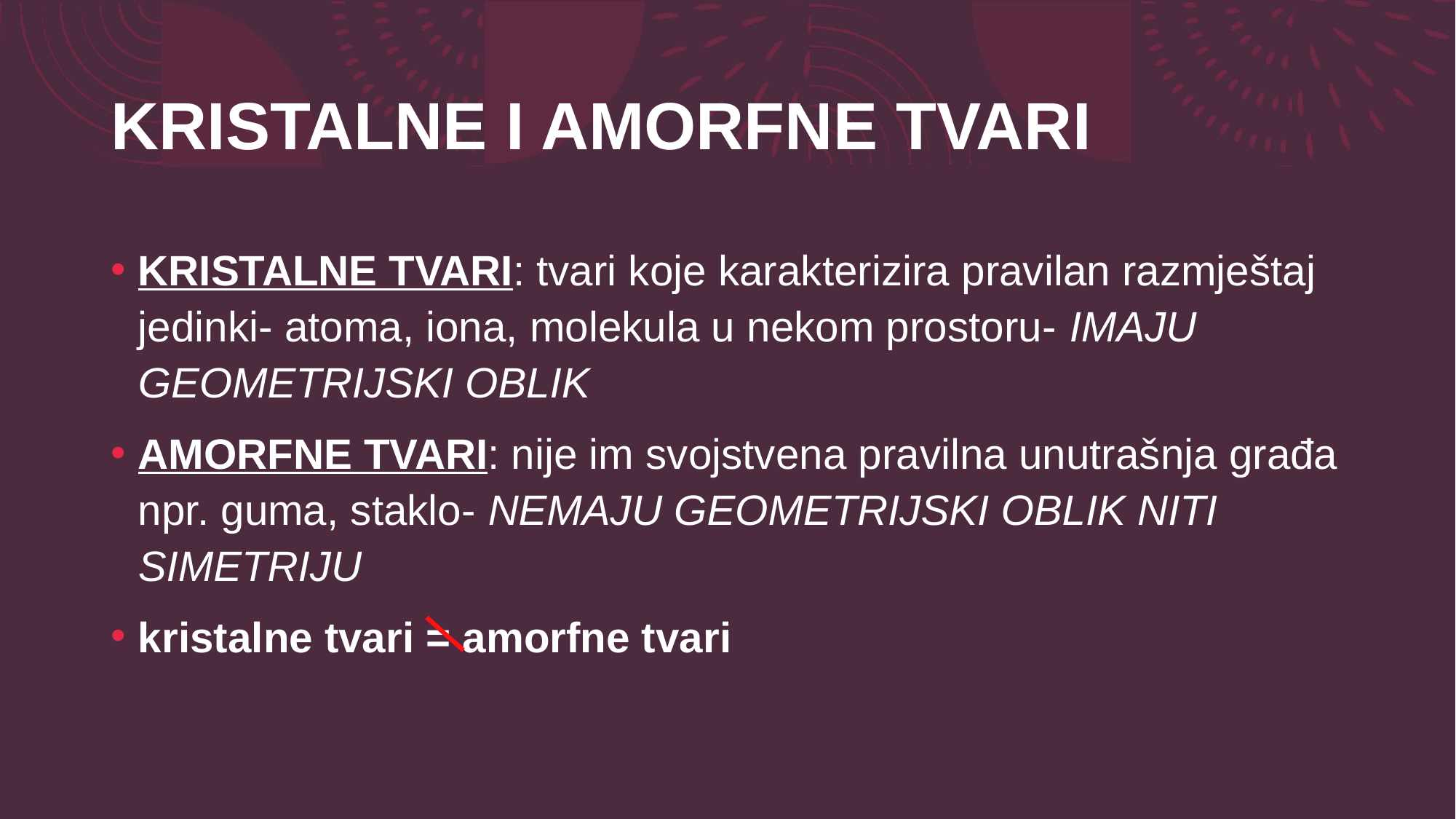

# KRISTALNE I AMORFNE TVARI
KRISTALNE TVARI: tvari koje karakterizira pravilan razmještaj jedinki- atoma, iona, molekula u nekom prostoru- IMAJU GEOMETRIJSKI OBLIK
AMORFNE TVARI: nije im svojstvena pravilna unutrašnja građa npr. guma, staklo- NEMAJU GEOMETRIJSKI OBLIK NITI SIMETRIJU
kristalne tvari = amorfne tvari